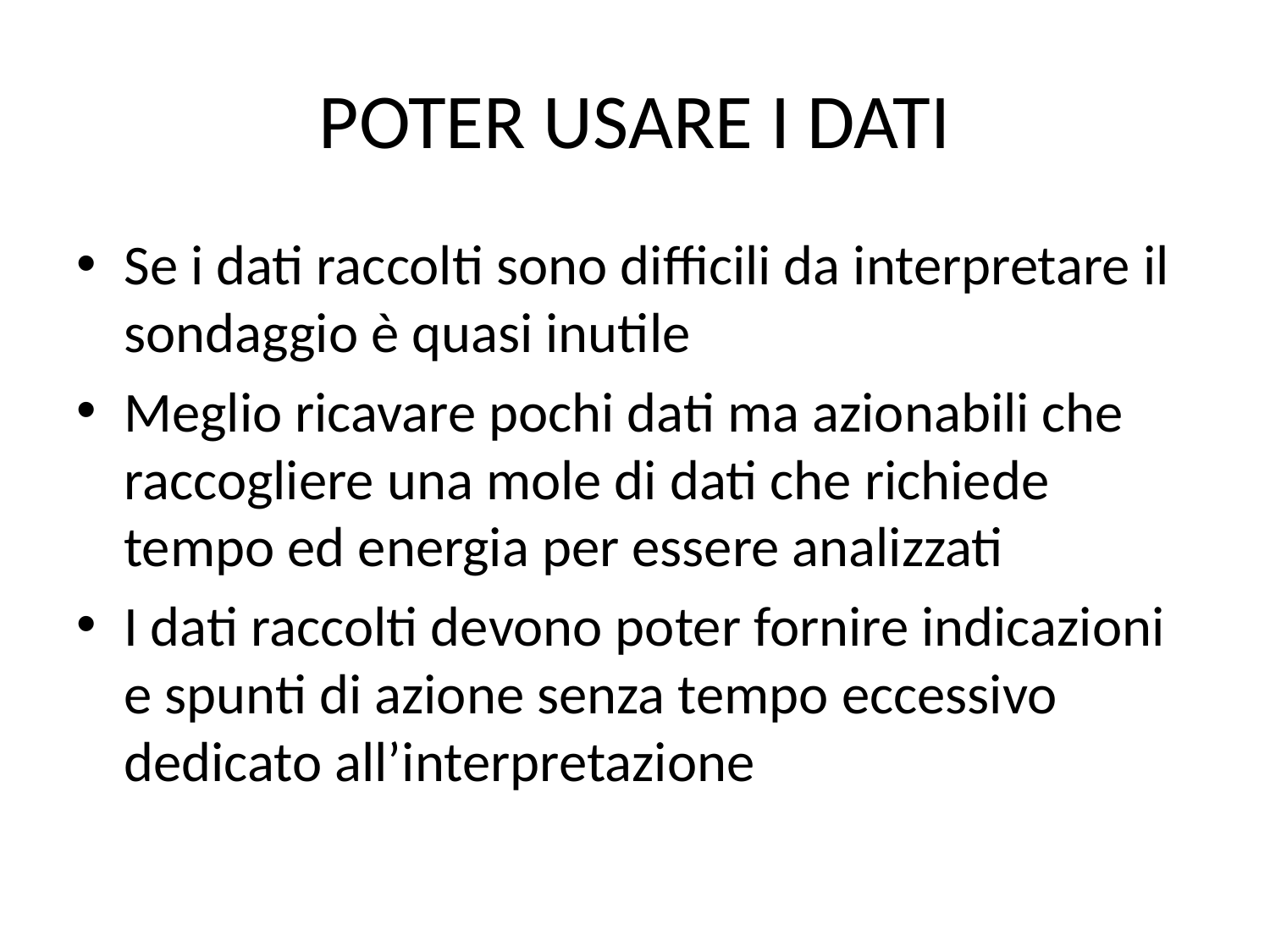

# POTER USARE I DATI
Se i dati raccolti sono difficili da interpretare il sondaggio è quasi inutile
Meglio ricavare pochi dati ma azionabili che raccogliere una mole di dati che richiede tempo ed energia per essere analizzati
I dati raccolti devono poter fornire indicazioni e spunti di azione senza tempo eccessivo dedicato all’interpretazione